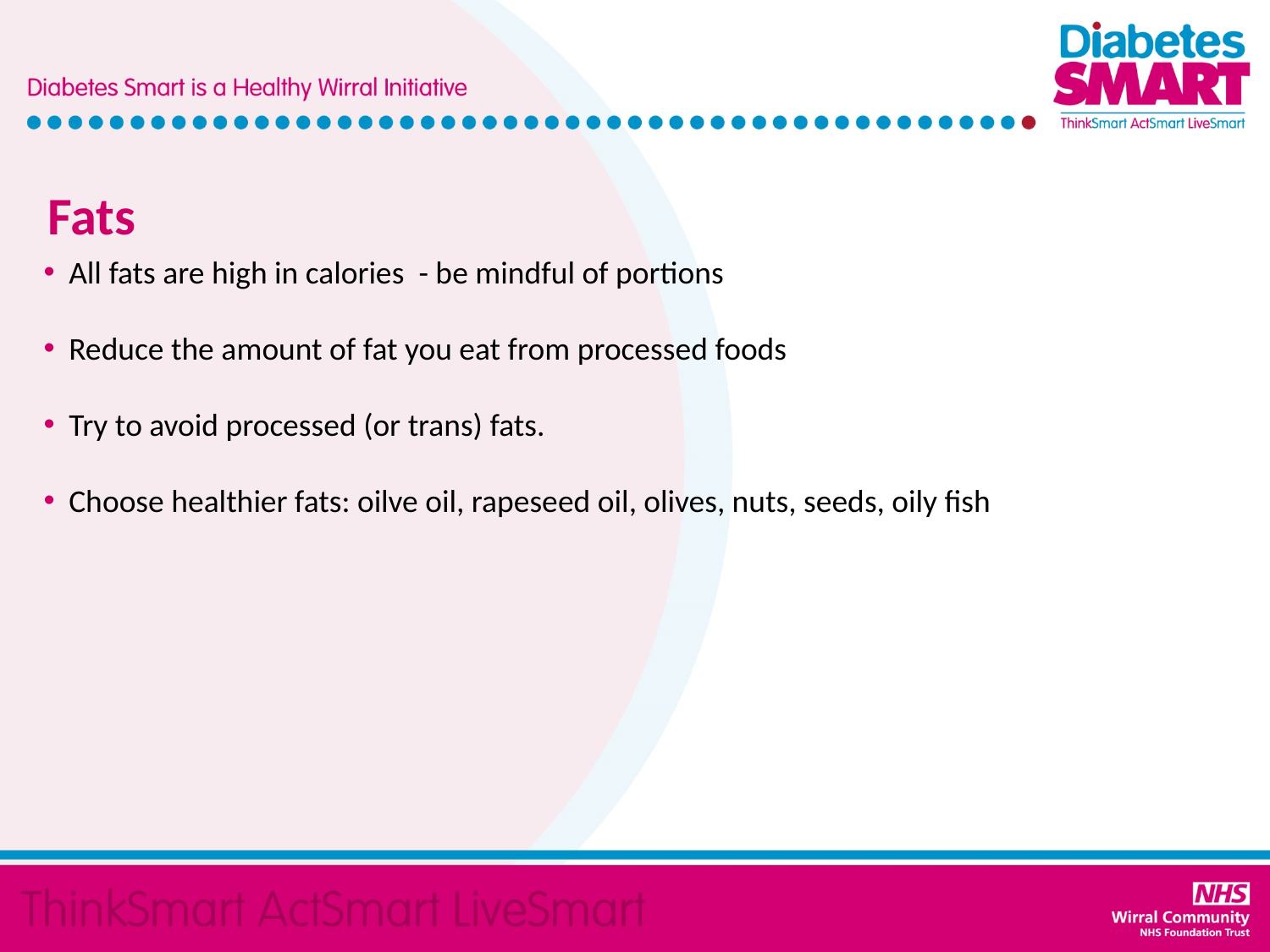

Fats
All fats are high in calories  - be mindful of portions

Reduce the amount of fat you eat from processed foods

Try to avoid processed (or trans) fats.

Choose healthier fats: oilve oil, rapeseed oil, olives, nuts, seeds, oily fish